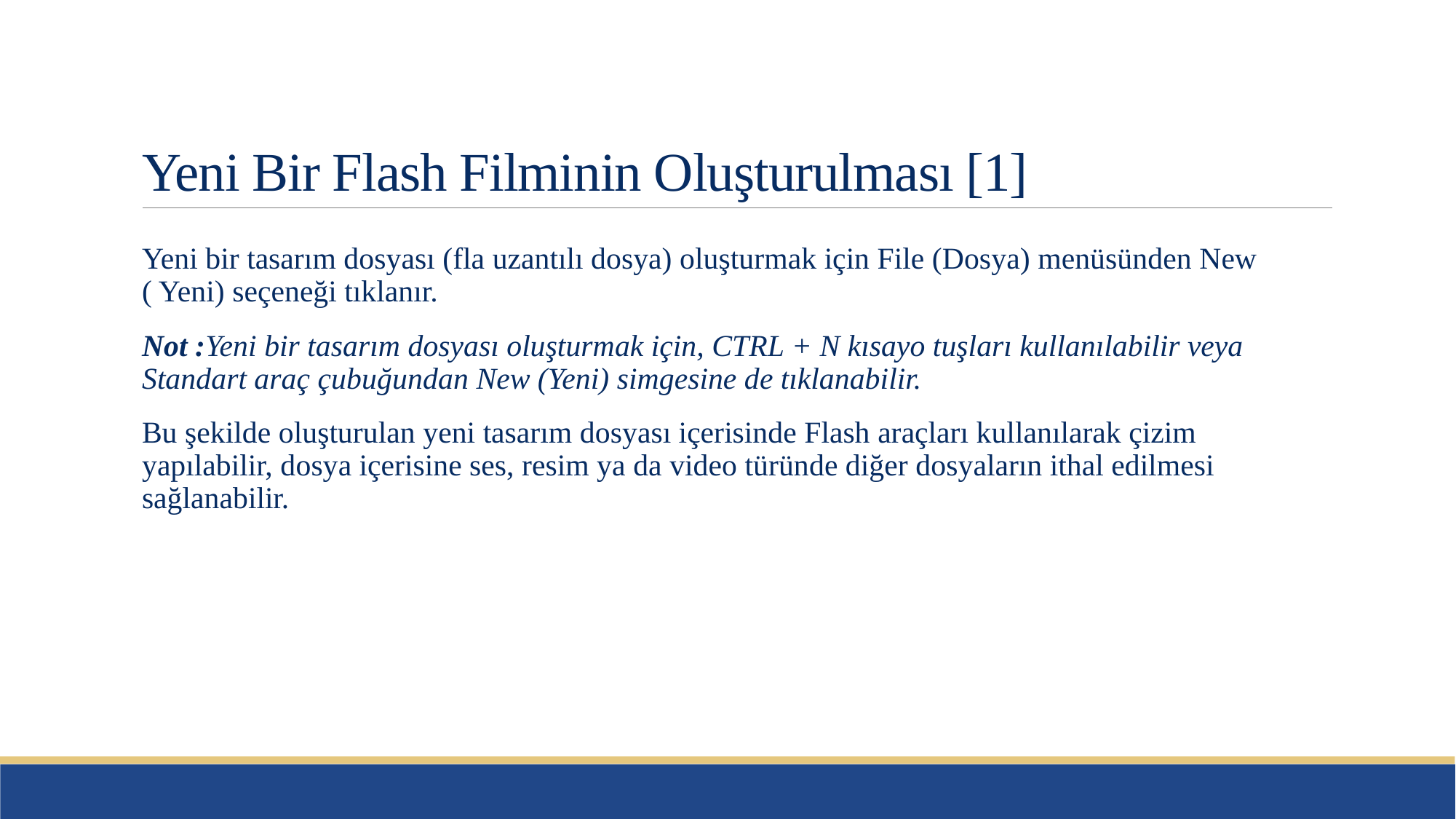

# Yeni Bir Flash Filminin Oluşturulması [1]
Yeni bir tasarım dosyası (fla uzantılı dosya) oluşturmak için File (Dosya) menüsünden New ( Yeni) seçeneği tıklanır.
Not :Yeni bir tasarım dosyası oluşturmak için, CTRL + N kısayo tuşları kullanılabilir veya Standart araç çubuğundan New (Yeni) simgesine de tıklanabilir.
Bu şekilde oluşturulan yeni tasarım dosyası içerisinde Flash araçları kullanılarak çizim yapılabilir, dosya içerisine ses, resim ya da video türünde diğer dosyaların ithal edilmesi sağlanabilir.